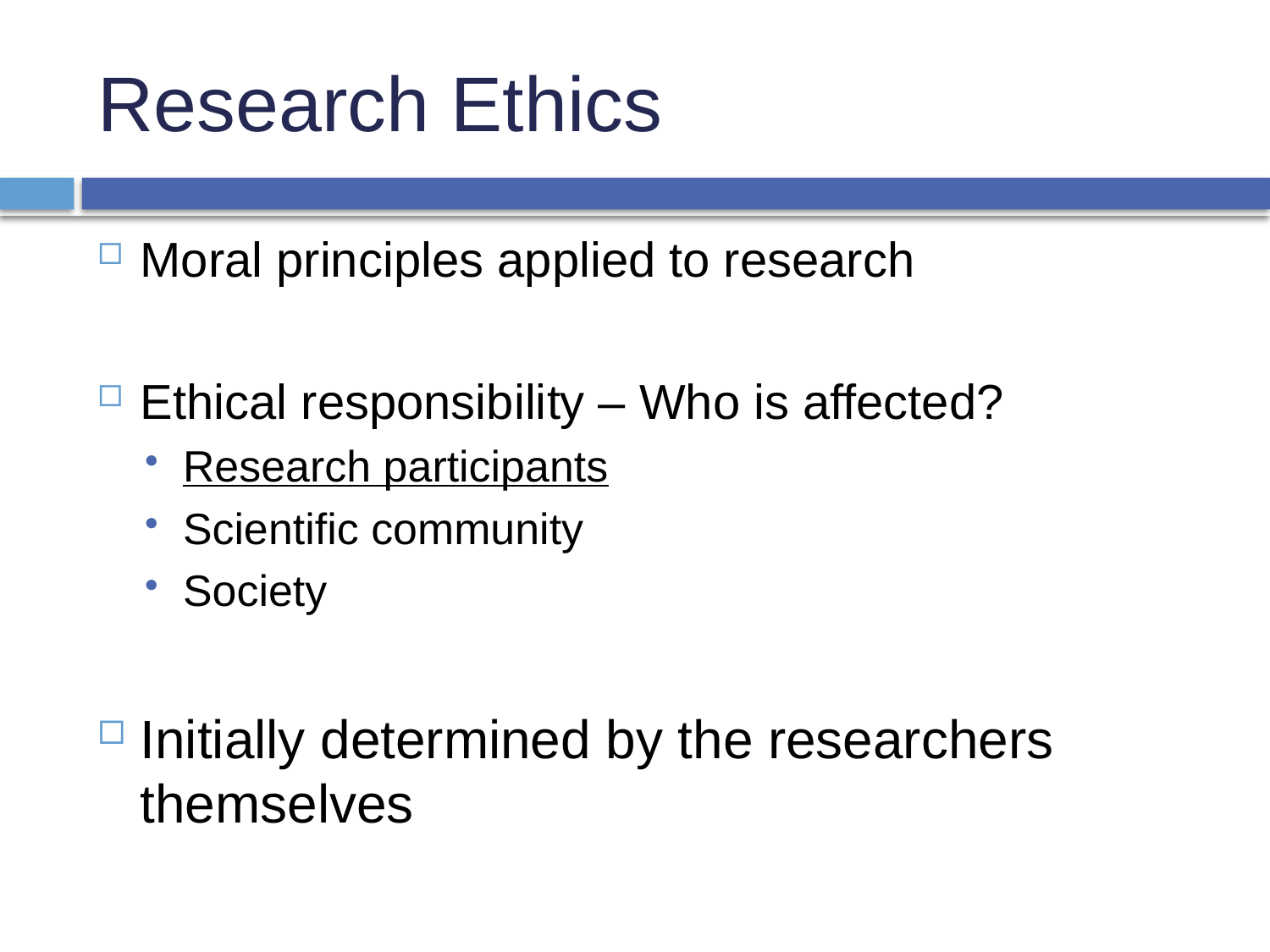

# Research Ethics
Moral principles applied to research

Ethical responsibility – Who is affected?
Research participants
Scientific community
Society

Initially determined by the researchers themselves